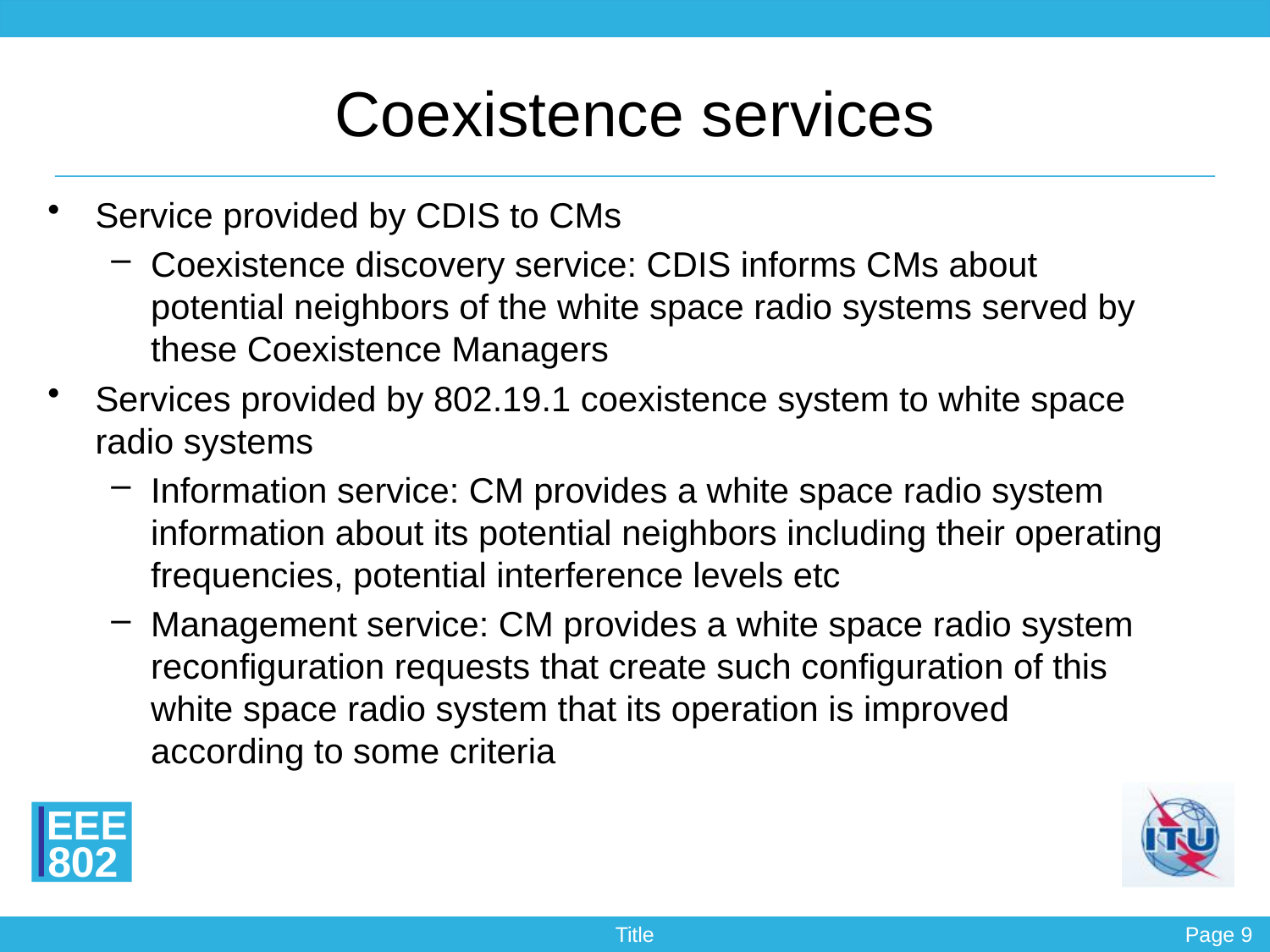

# Coexistence services
Service provided by CDIS to CMs
Coexistence discovery service: CDIS informs CMs about potential neighbors of the white space radio systems served by these Coexistence Managers
Services provided by 802.19.1 coexistence system to white space radio systems
Information service: CM provides a white space radio system information about its potential neighbors including their operating frequencies, potential interference levels etc
Management service: CM provides a white space radio system reconfiguration requests that create such configuration of this white space radio system that its operation is improved according to some criteria